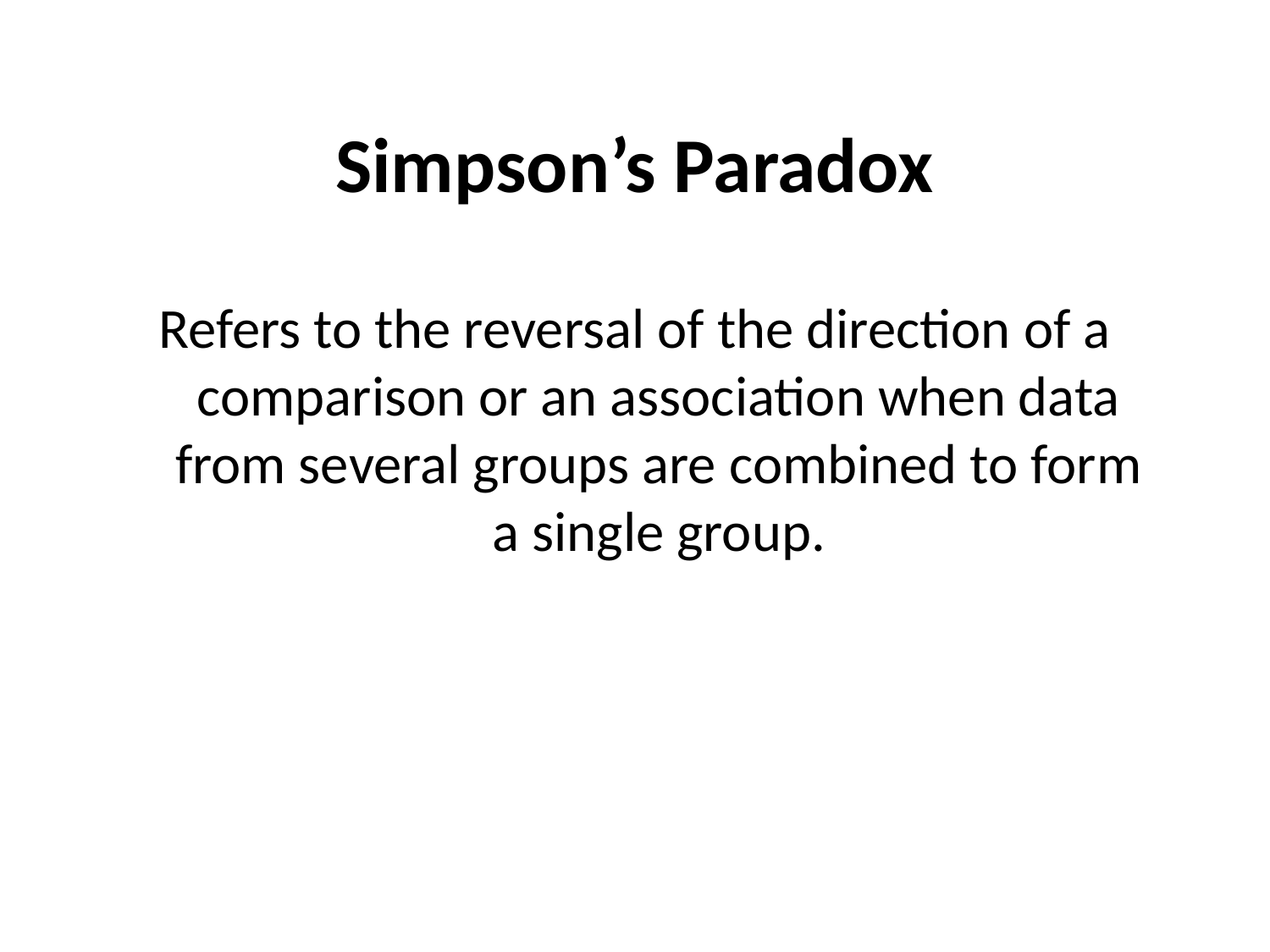

# Simpson’s Paradox
Refers to the reversal of the direction of a comparison or an association when data from several groups are combined to form a single group.